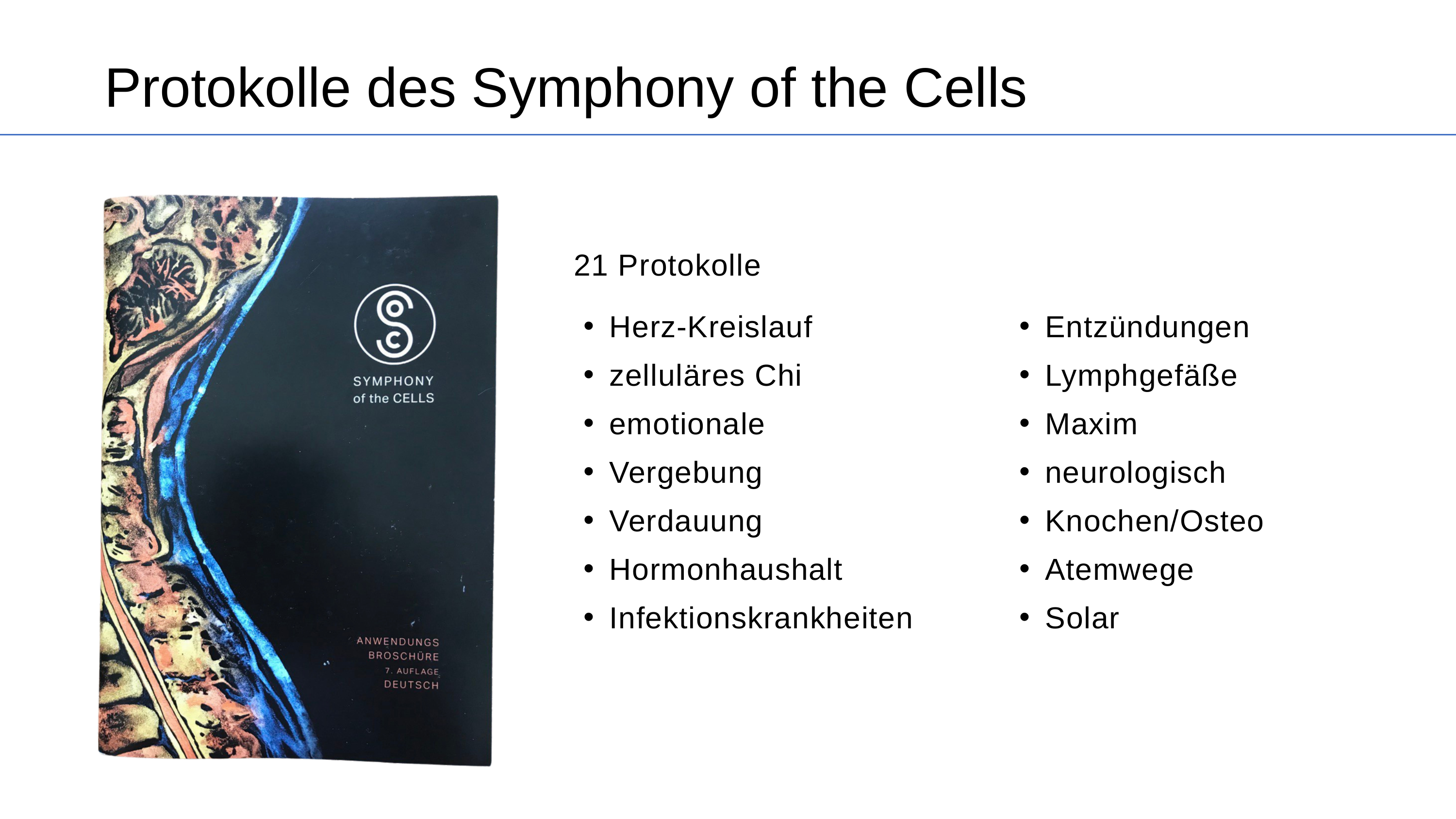

Protokolle des Symphony of the Cells

21 Protokolle
Herz-Kreislauf
zelluläres Chi
emotionale
Vergebung
Verdauung
Hormonhaushalt
Infektionskrankheiten
Entzündungen
Lymphgefäße
Maxim
neurologisch
Knochen/Osteo
Atemwege
Solar